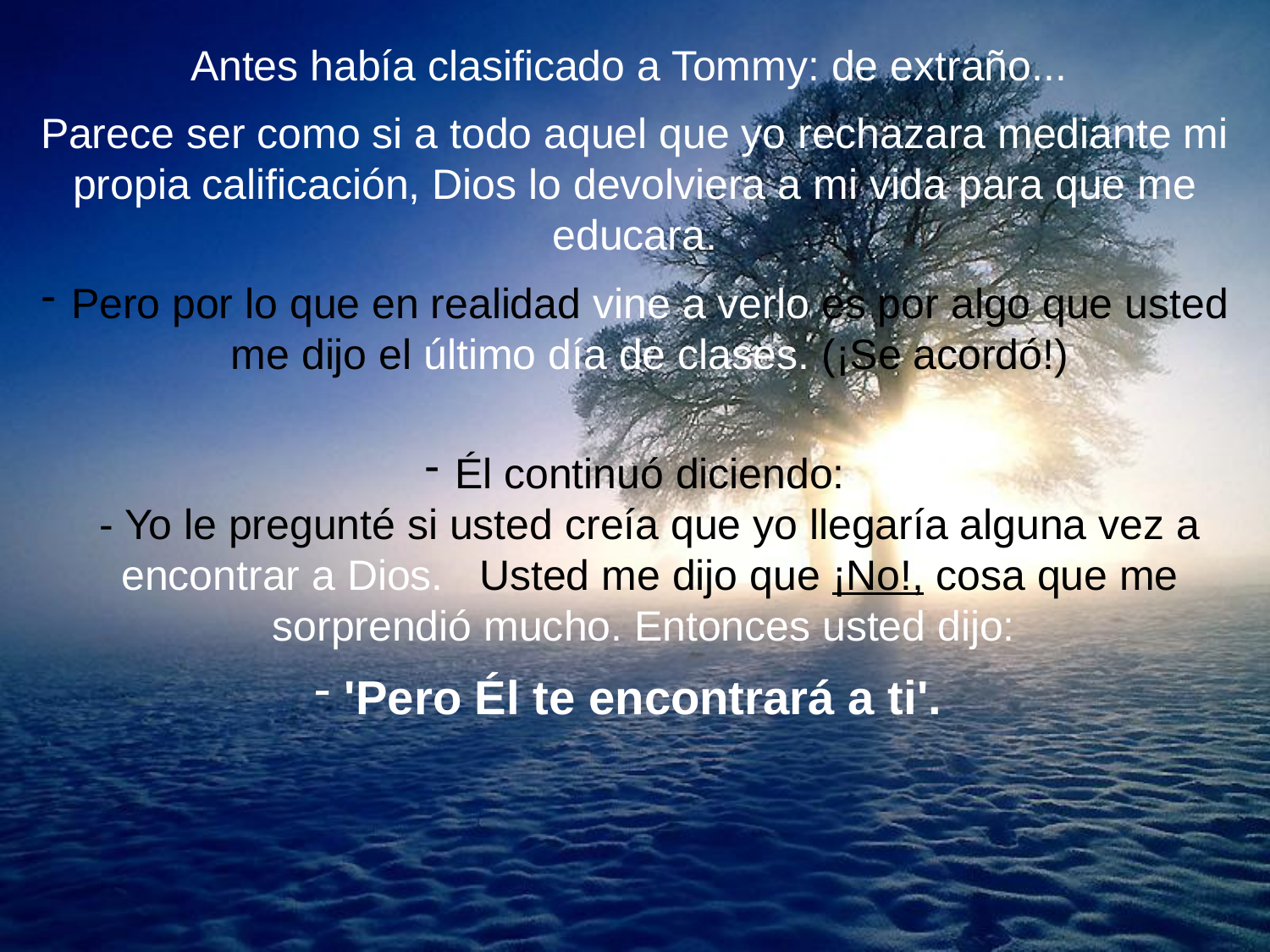

Antes había clasificado a Tommy: de extraño...
Parece ser como si a todo aquel que yo rechazara mediante mi propia calificación, Dios lo devolviera a mi vida para que me educara.
Pero por lo que en realidad vine a verlo es por algo que usted me dijo el último día de clases. (¡Se acordó!)
Él continuó diciendo:
- Yo le pregunté si usted creía que yo llegaría alguna vez a encontrar a Dios.   Usted me dijo que ¡No!, cosa que me sorprendió mucho. Entonces usted dijo:
'Pero Él te encontrará a ti'.